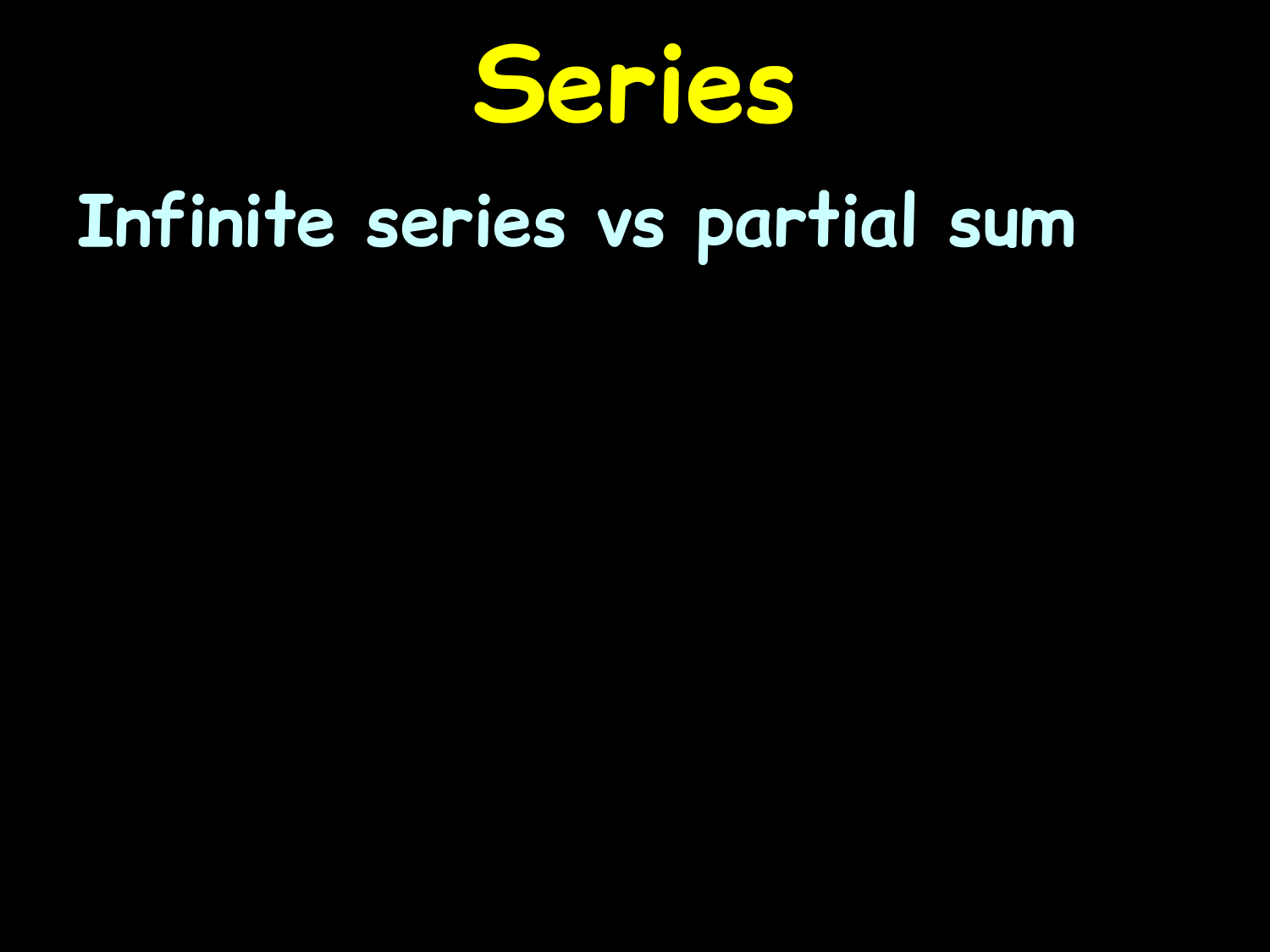

# Series
Infinite series vs partial sum